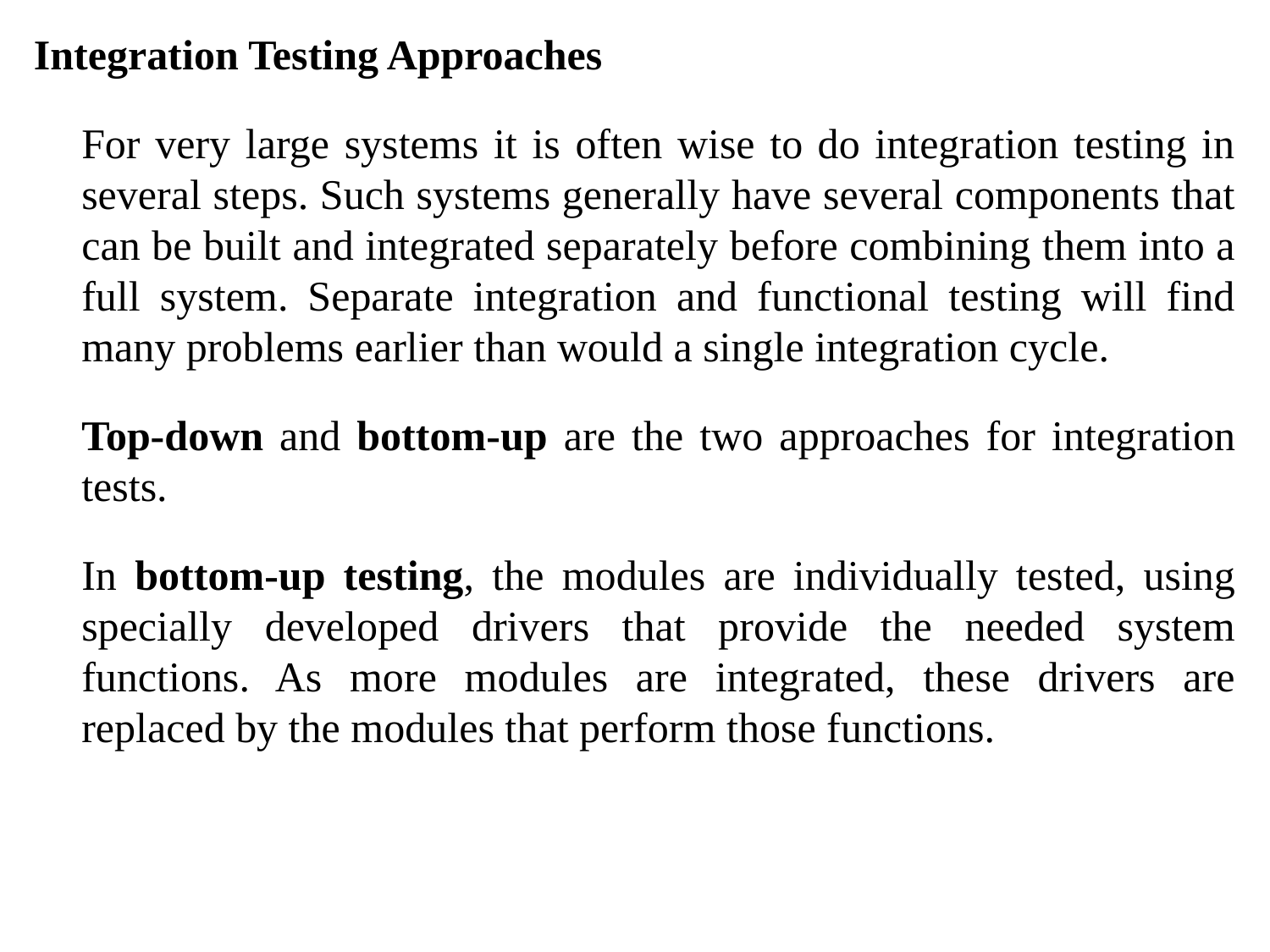

Integration Testing Approaches

	For very large systems it is often wise to do integration testing in several steps. Such systems generally have several components that can be built and integrated separately before combining them into a full system. Separate integration and functional testing will find many problems earlier than would a single integration cycle.

	Top-down and bottom-up are the two approaches for integration tests.

	In bottom-up testing, the modules are individually tested, using specially developed drivers that provide the needed system functions. As more modules are integrated, these drivers are replaced by the modules that perform those functions.